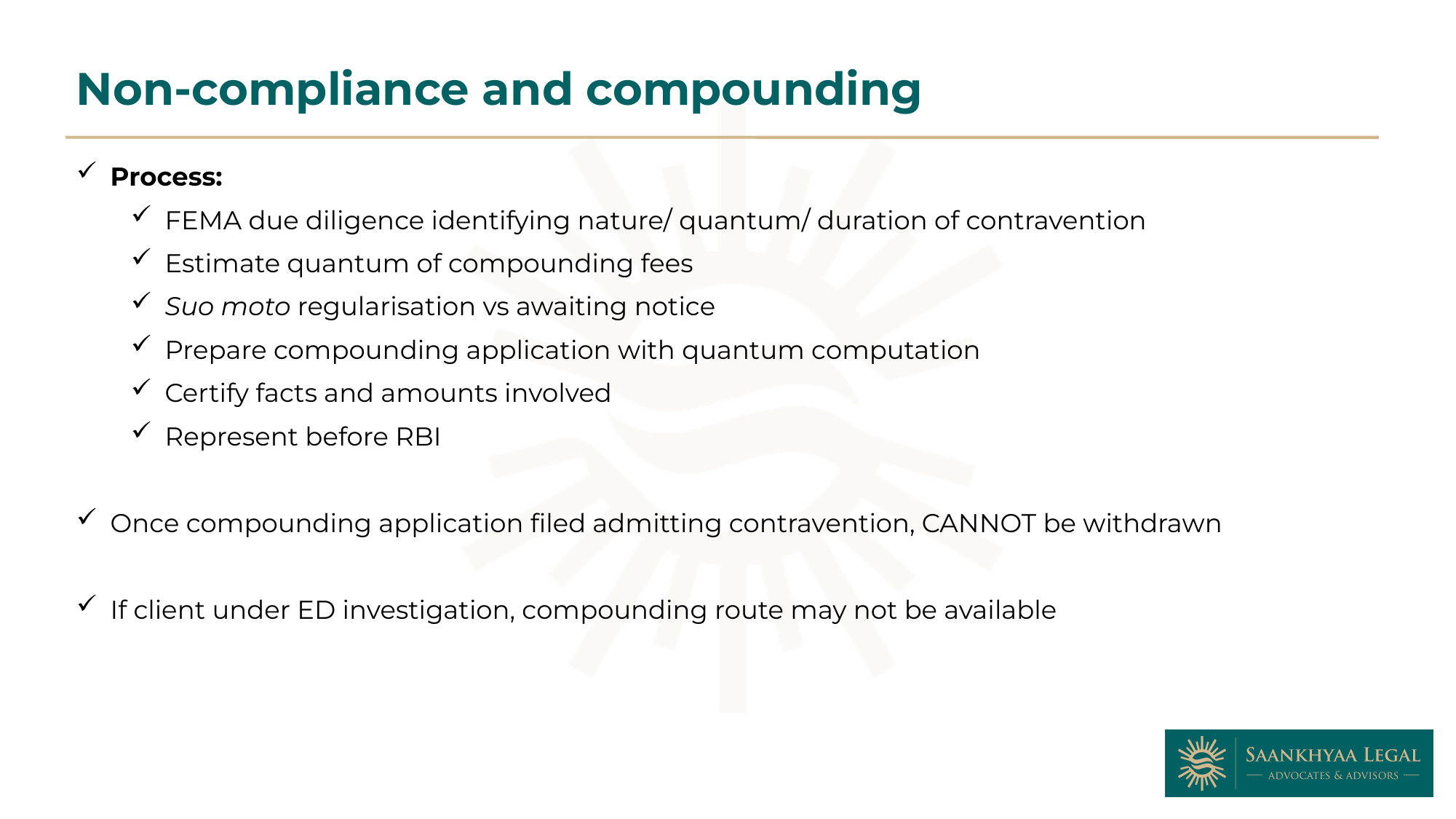

Non-compliance and compounding

Process:
FEMA due diligence identifying nature/ quantum/ duration of contravention
Estimate quantum of compounding fees
Suo moto regularisation vs awaiting notice
Prepare compounding application with quantum computation
Certify facts and amounts involved
Represent before RBI

Once compounding application filed admitting contravention, CANNOT be withdrawn

If client under ED investigation, compounding route may not be available